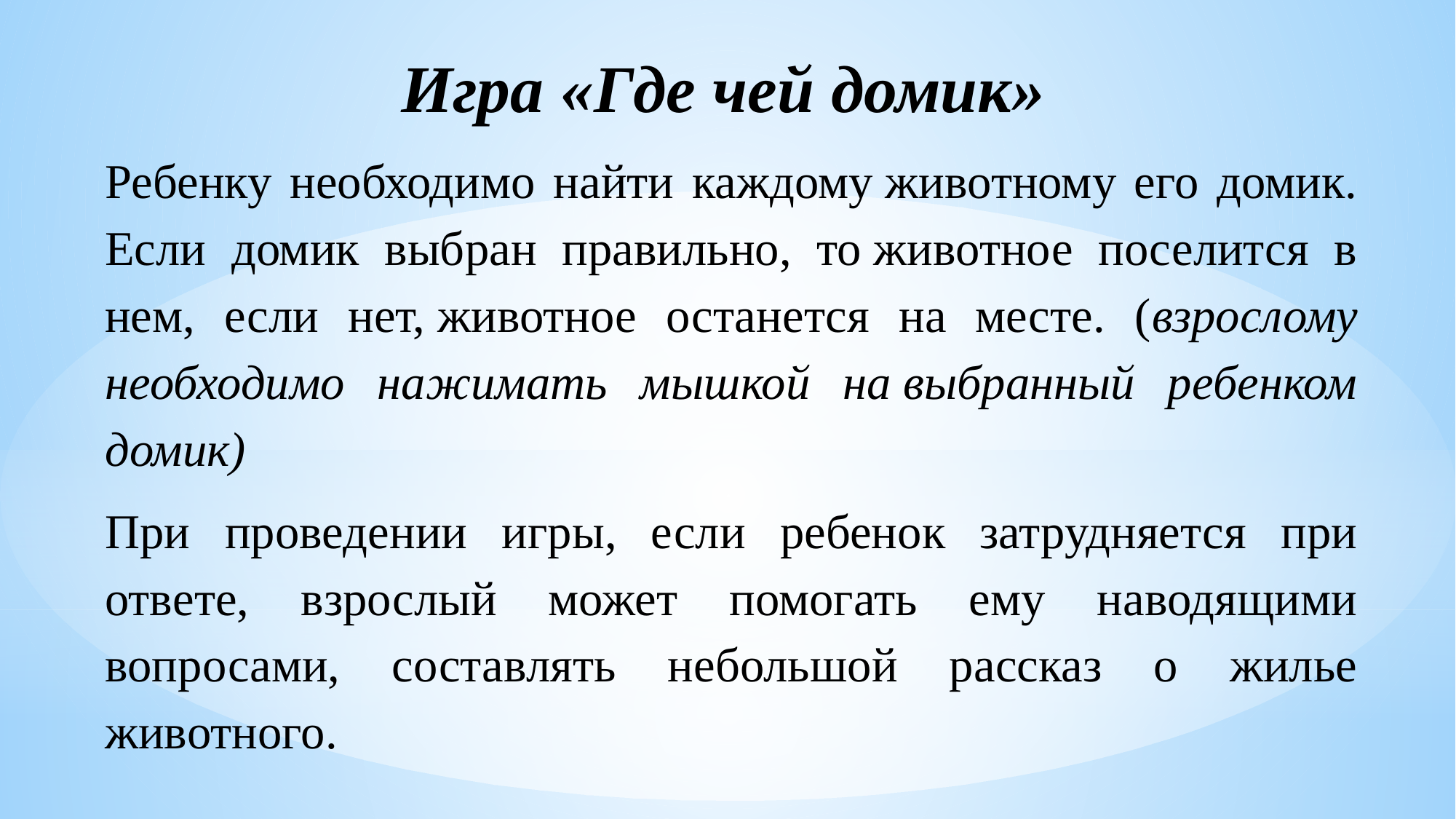

Игра «Где чей домик»
Ребенку необходимо найти каждому животному его домик. Если домик выбран правильно, то животное поселится в нем, если нет, животное останется на месте. (взрослому необходимо нажимать мышкой на выбранный ребенком домик)
При проведении игры, если ребенок затрудняется при ответе, взрослый может помогать ему наводящими вопросами, составлять небольшой рассказ о жилье животного.